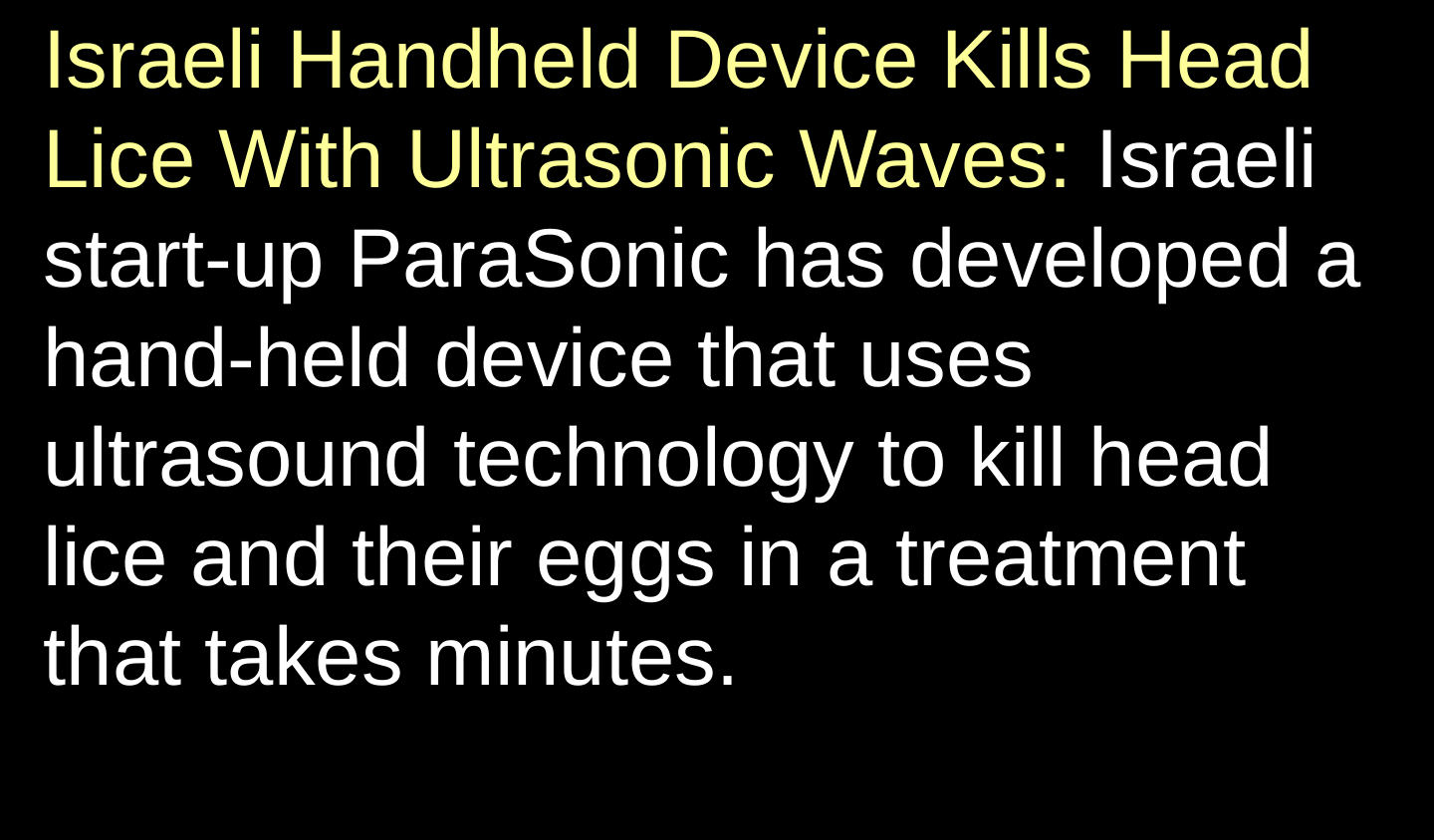

Israeli Handheld Device Kills Head Lice With Ultrasonic Waves: Israeli start-up ParaSonic has developed a hand-held device that uses ultrasound technology to kill head lice and their eggs in a treatment that takes minutes.